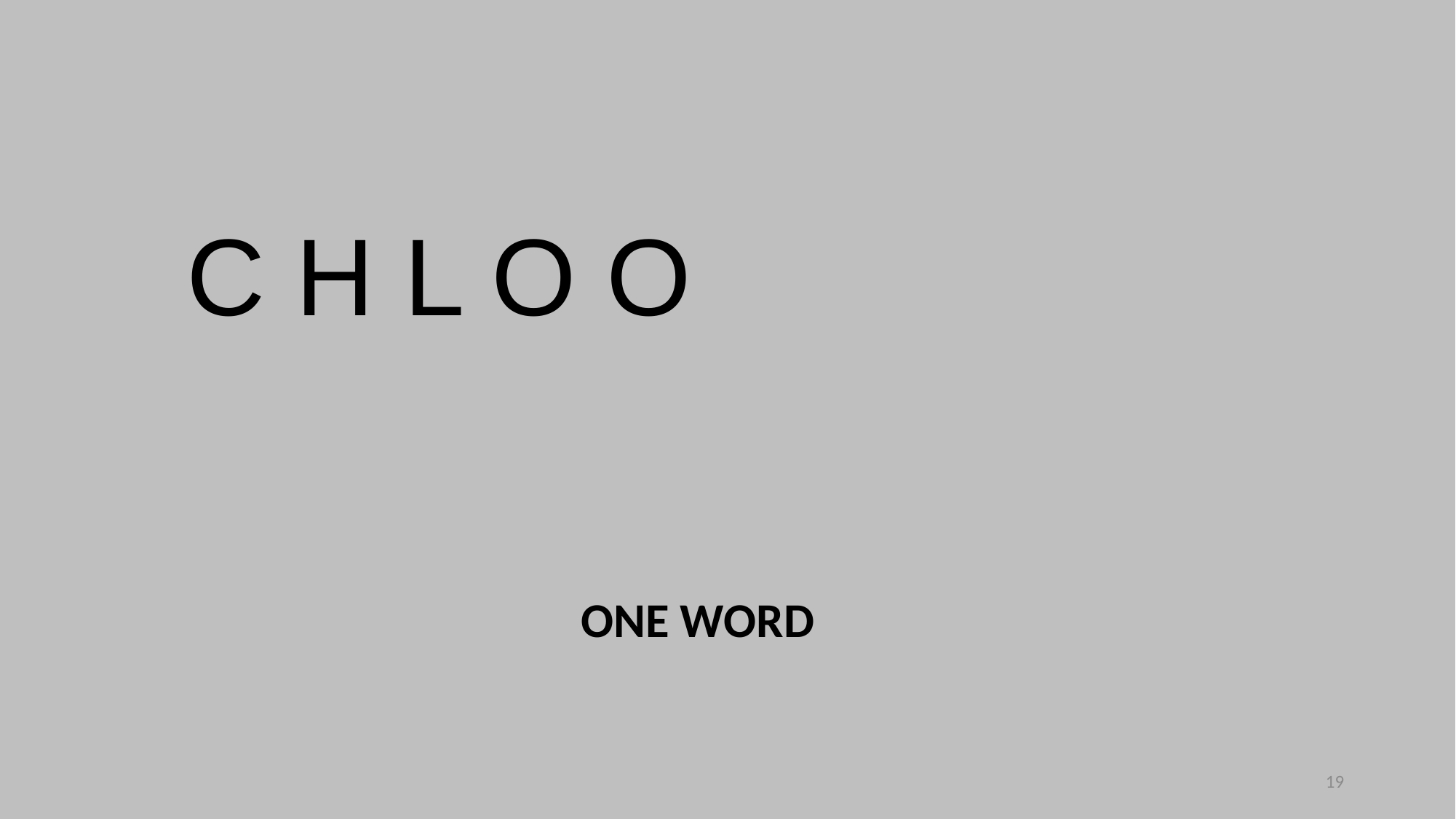

C H L O O
ONE WORD
19